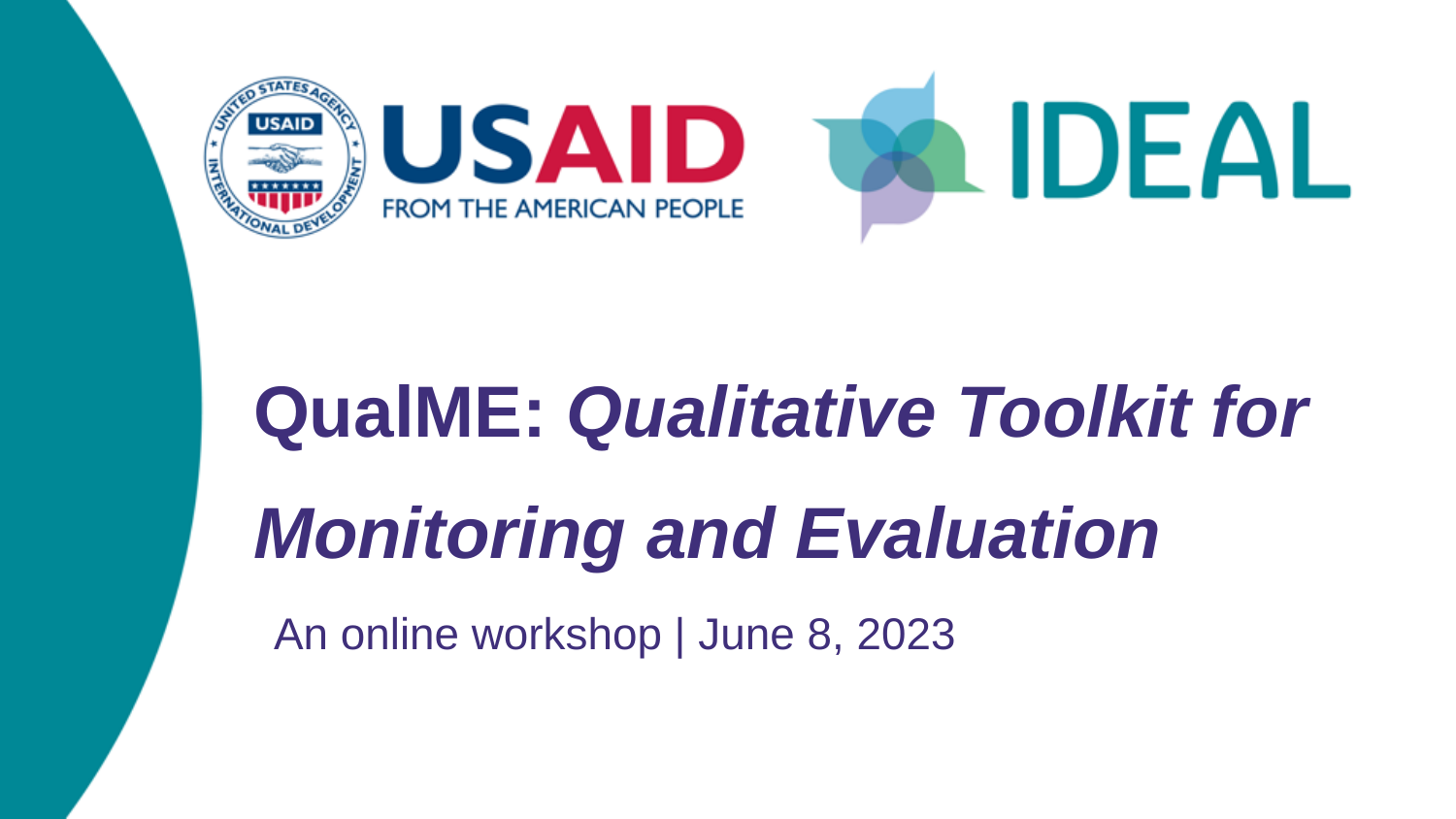

QualME: Qualitative Toolkit for Monitoring and Evaluation
An online workshop | June 8, 2023